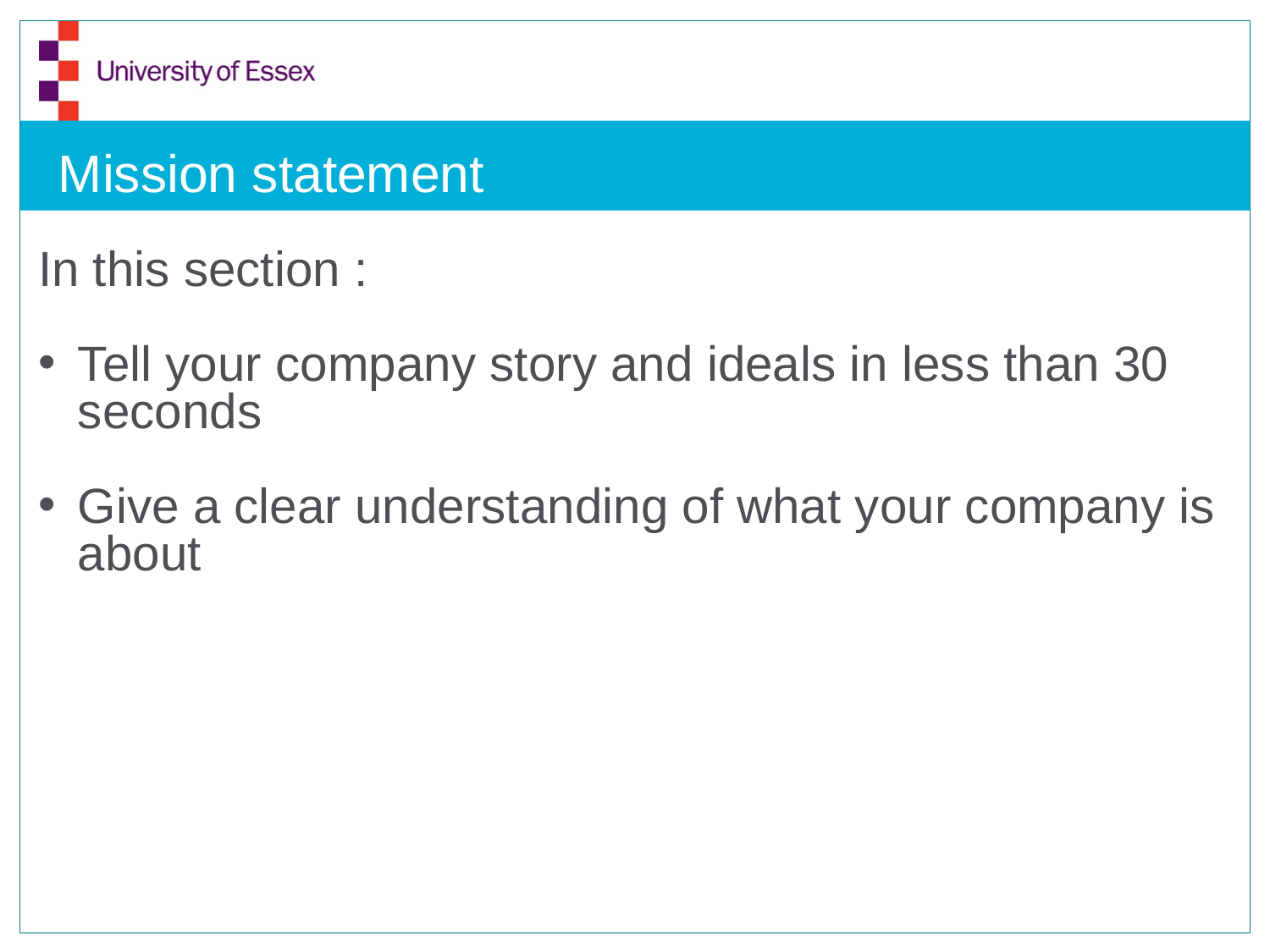

# Mission statement
In this section :

Tell your company story and ideals in less than 30 seconds

Give a clear understanding of what your company is about